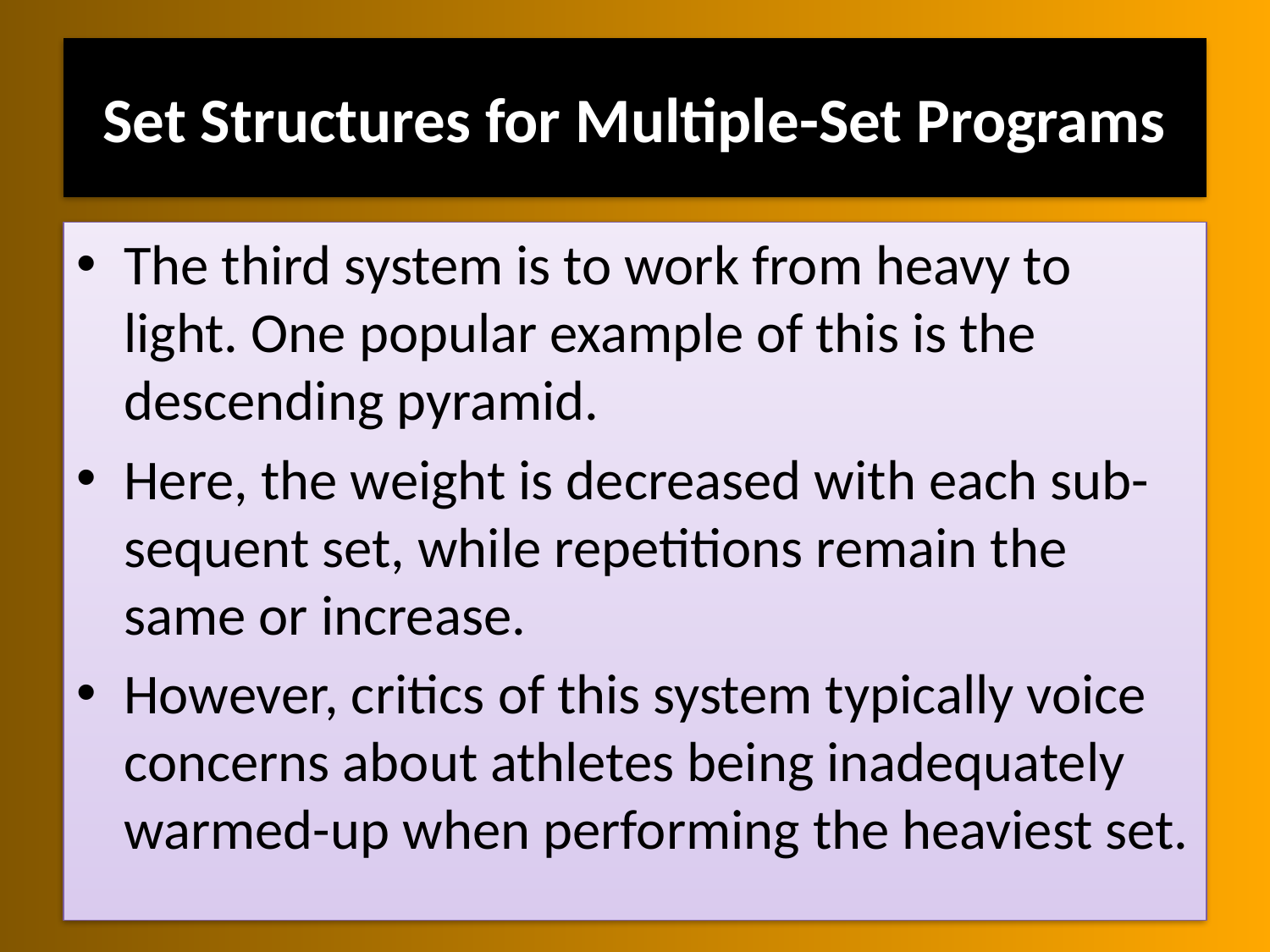

# Set Structures for Multiple-Set Programs
The third system is to work from heavy to light. One popular example of this is the descending pyramid.
Here, the weight is decreased with each sub- sequent set, while repetitions remain the same or increase.
However, critics of this system typically voice concerns about athletes being inadequately warmed-up when performing the heaviest set.